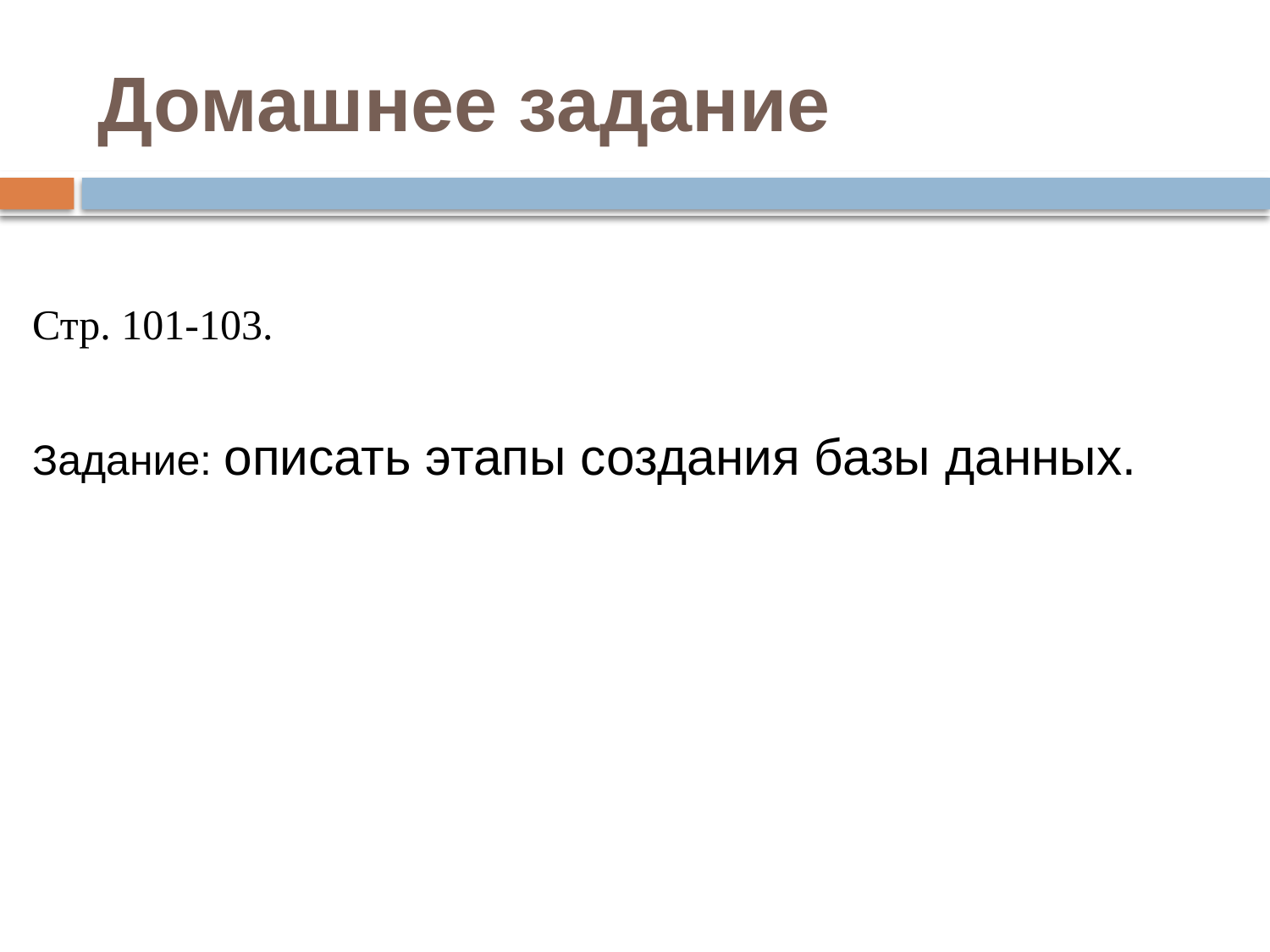

# Домашнее задание

Стр. 101-103.

Задание: описать этапы создания базы данных.